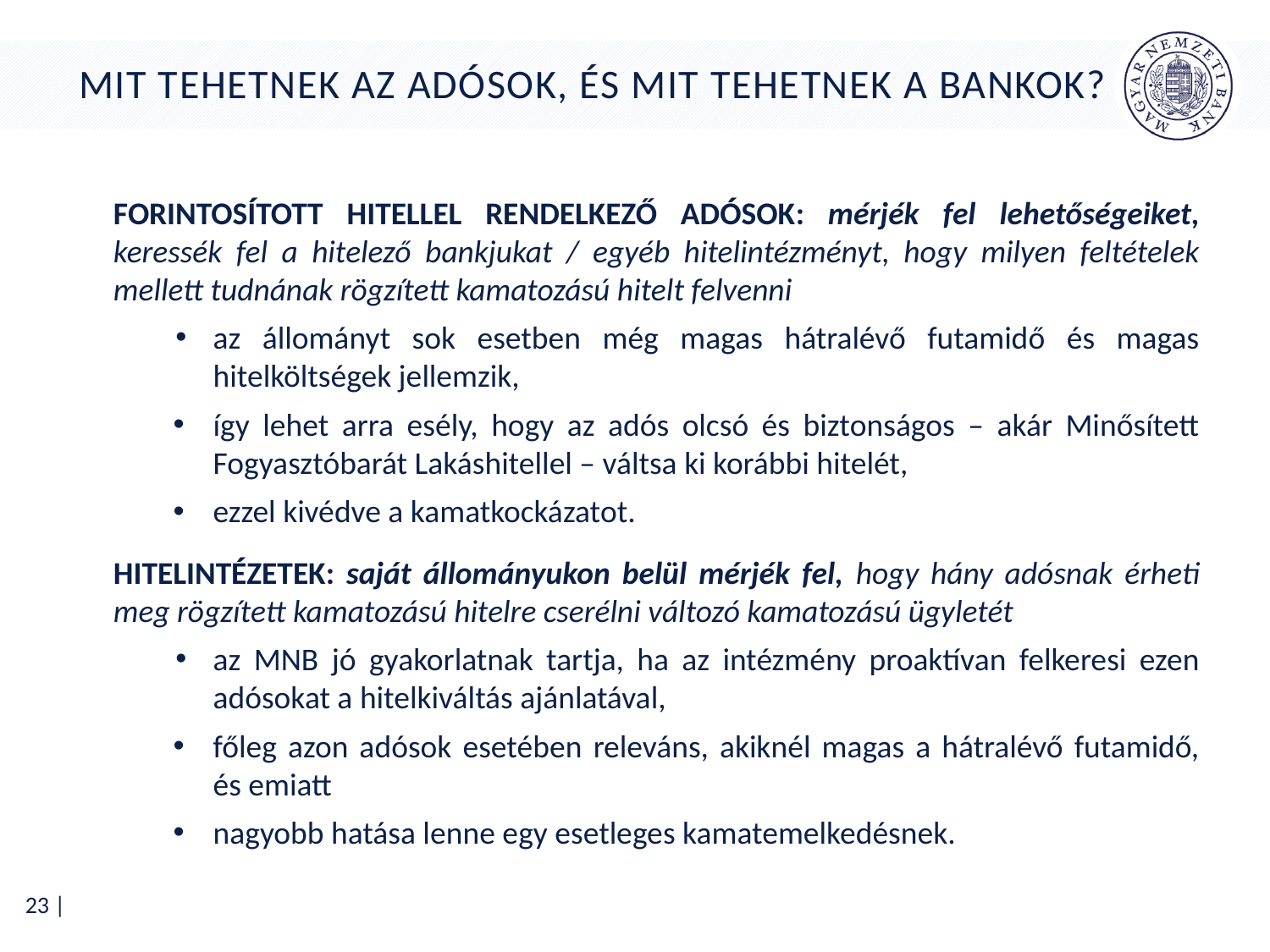

# Mit tehetnek az adósok, és mit tehetnek a bankok?
Forintosított hitellel rendelkező adósok: mérjék fel lehetőségeiket, keressék fel a hitelező bankjukat / egyéb hitelintézményt, hogy milyen feltételek mellett tudnának rögzített kamatozású hitelt felvenni
az állományt sok esetben még magas hátralévő futamidő és magas hitelköltségek jellemzik,
így lehet arra esély, hogy az adós olcsó és biztonságos – akár Minősített Fogyasztóbarát Lakáshitellel – váltsa ki korábbi hitelét,
ezzel kivédve a kamatkockázatot.

Hitelintézetek: saját állományukon belül mérjék fel, hogy hány adósnak érheti meg rögzített kamatozású hitelre cserélni változó kamatozású ügyletét
az MNB jó gyakorlatnak tartja, ha az intézmény proaktívan felkeresi ezen adósokat a hitelkiváltás ajánlatával,
főleg azon adósok esetében releváns, akiknél magas a hátralévő futamidő, és emiatt
nagyobb hatása lenne egy esetleges kamatemelkedésnek.